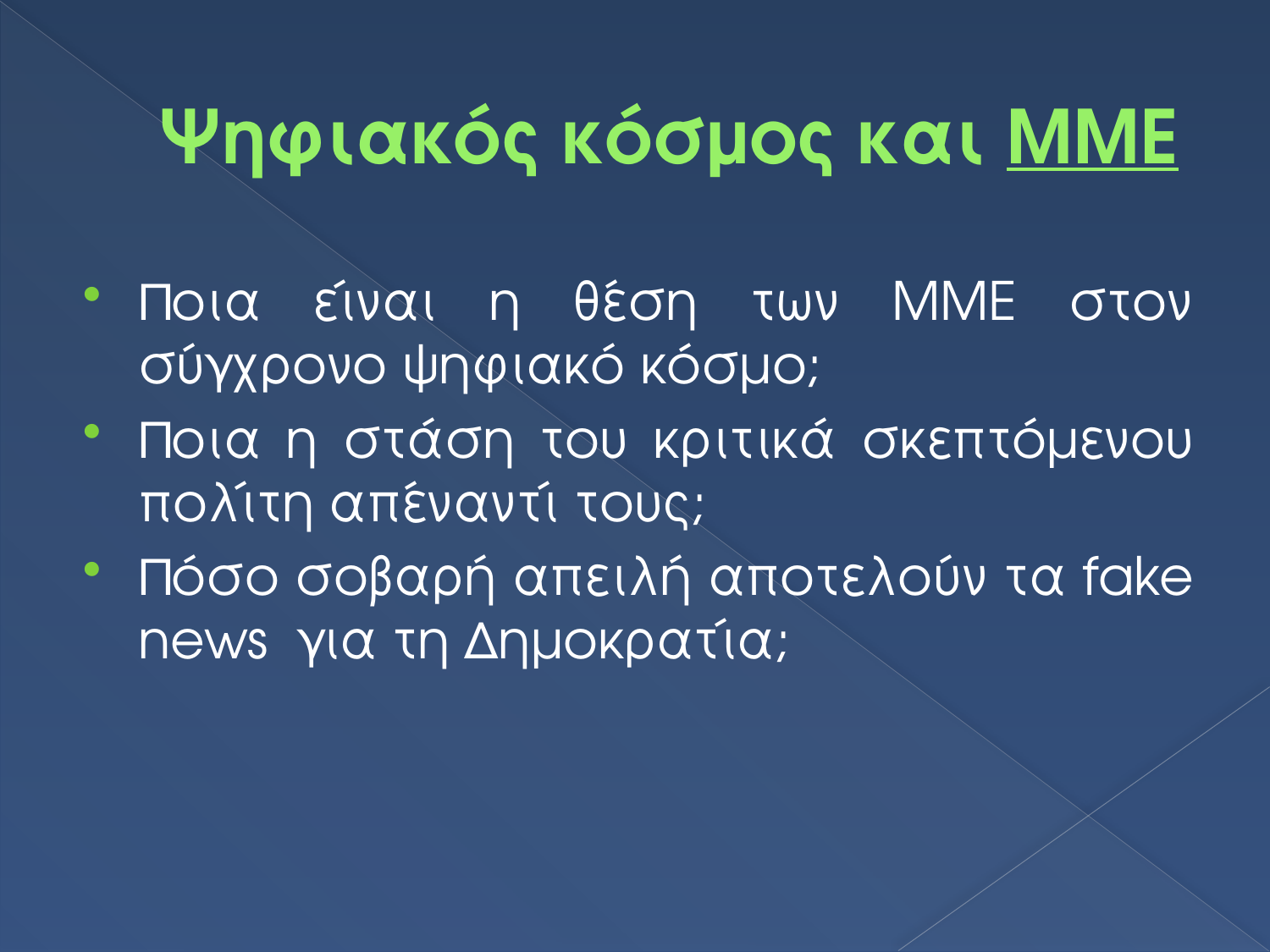

# Ψηφιακός κόσμος και ΜΜΕ
Ποια είναι η θέση των ΜΜΕ στον σύγχρονο ψηφιακό κόσμο;
Ποια η στάση του κριτικά σκεπτόμενου πολίτη απέναντί τους;
Πόσο σοβαρή απειλή αποτελούν τα fake news  για τη Δημοκρατία;